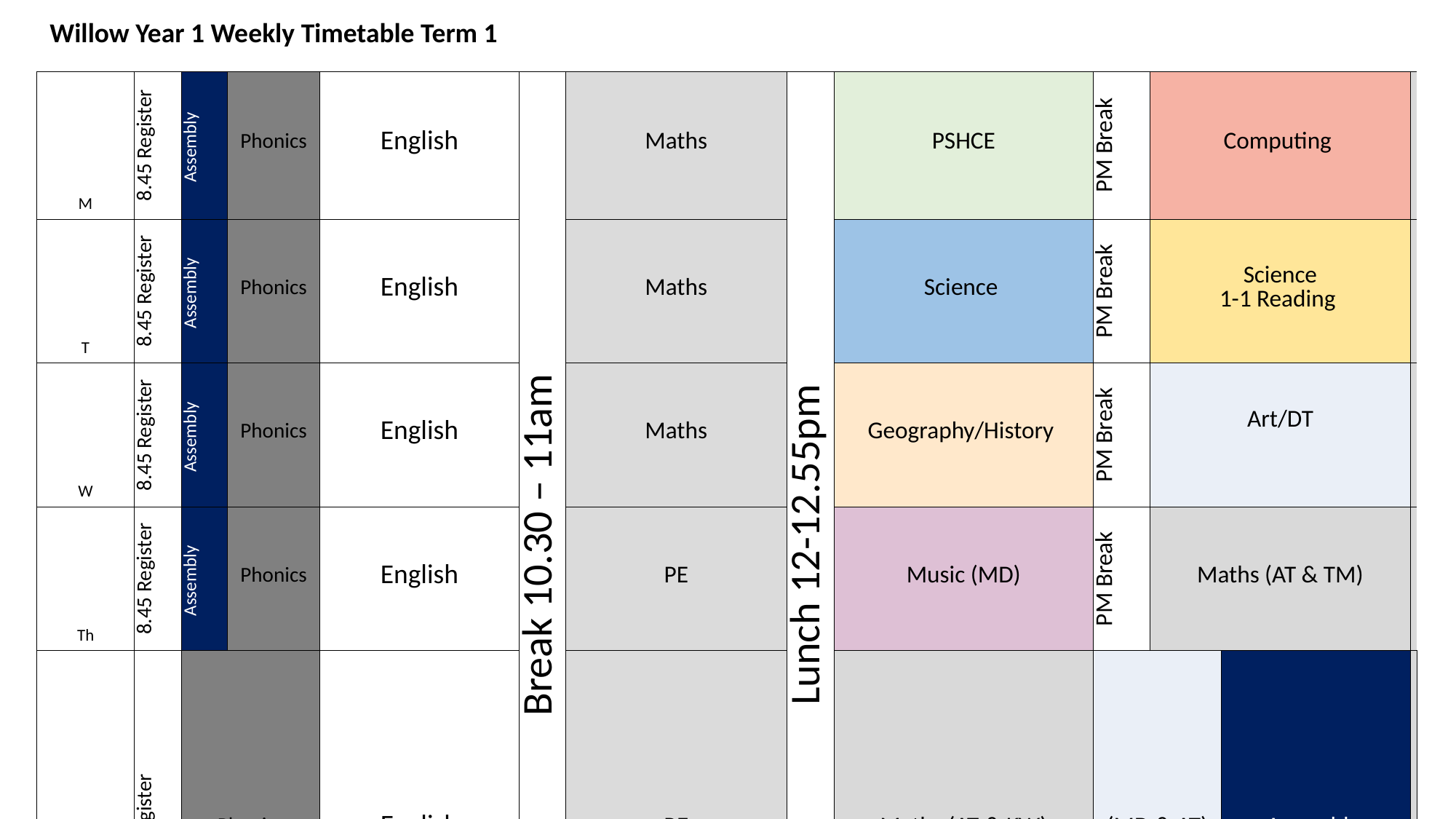

Willow Year 1 Weekly Timetable Term 1
| M | 8.45 Register | Assembly | Phonics | English | Break 10.30 – 11am | Maths | Lunch 12-12.55pm | PSHCE | PM Break | Computing |  |  |
| --- | --- | --- | --- | --- | --- | --- | --- | --- | --- | --- | --- | --- |
| T | 8.45 Register | Assembly | Phonics | English |  | Maths |  | Science | PM Break | Science 1-1 Reading |  |  |
| W | 8.45 Register | Assembly | Phonics | English |  | Maths |  | Geography/History | PM Break | Art/DT |  |  |
| Th | 8.45 Register | Assembly | Phonics | English |  | PE |  | Music (MD) | PM Break | Maths (AT & TM) |  |  |
| F | 8.45 Register | Phonics |  | English |  | RE |  | Maths (AT & KW) | (MD & AT) |  | Assembly |  |